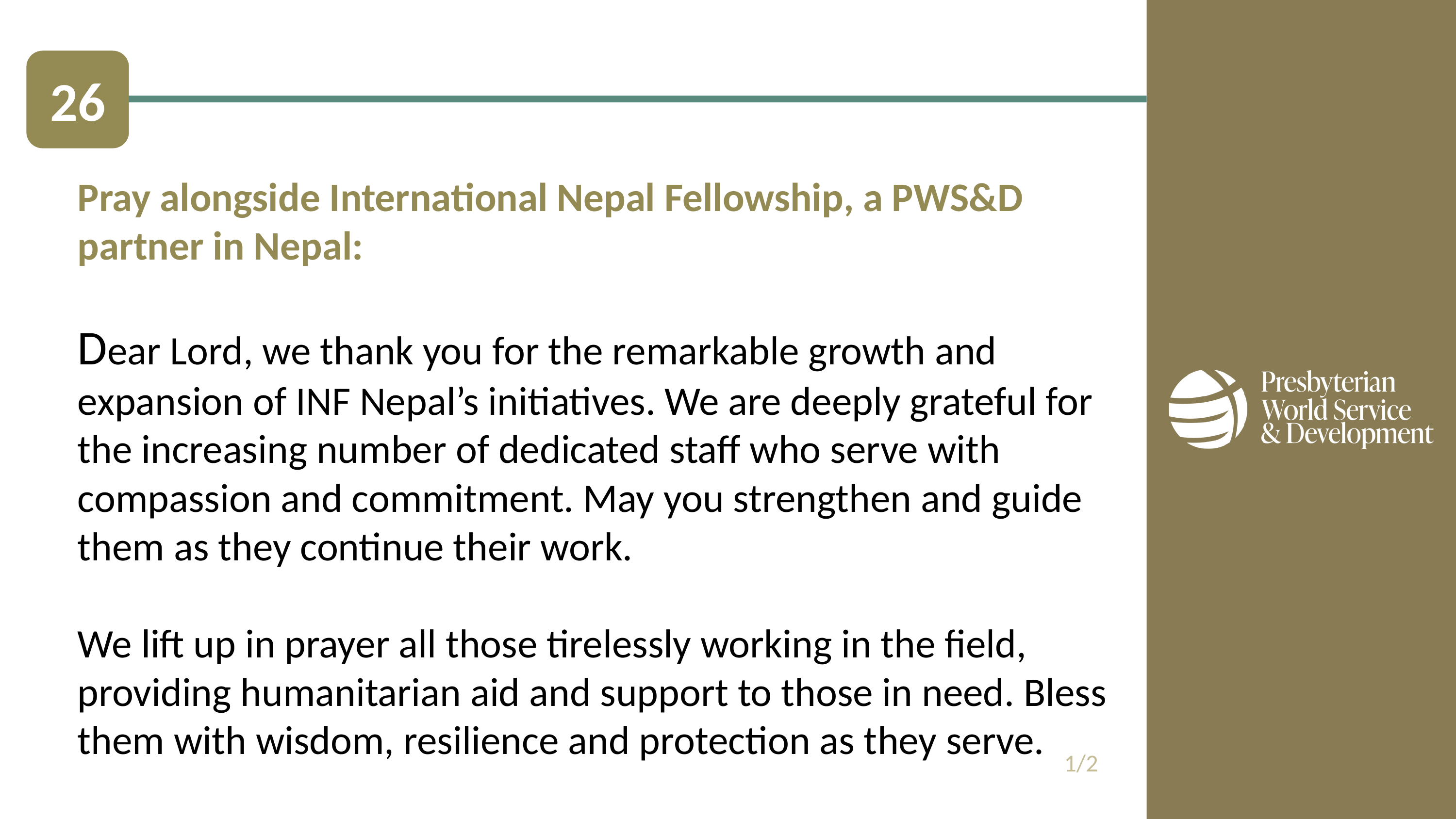

26
Pray alongside International Nepal Fellowship, a PWS&D partner in Nepal:

Dear Lord, we thank you for the remarkable growth and expansion of INF Nepal’s initiatives. We are deeply grateful for the increasing number of dedicated staff who serve with compassion and commitment. May you strengthen and guide them as they continue their work.

We lift up in prayer all those tirelessly working in the field, providing humanitarian aid and support to those in need. Bless them with wisdom, resilience and protection as they serve.
1/2